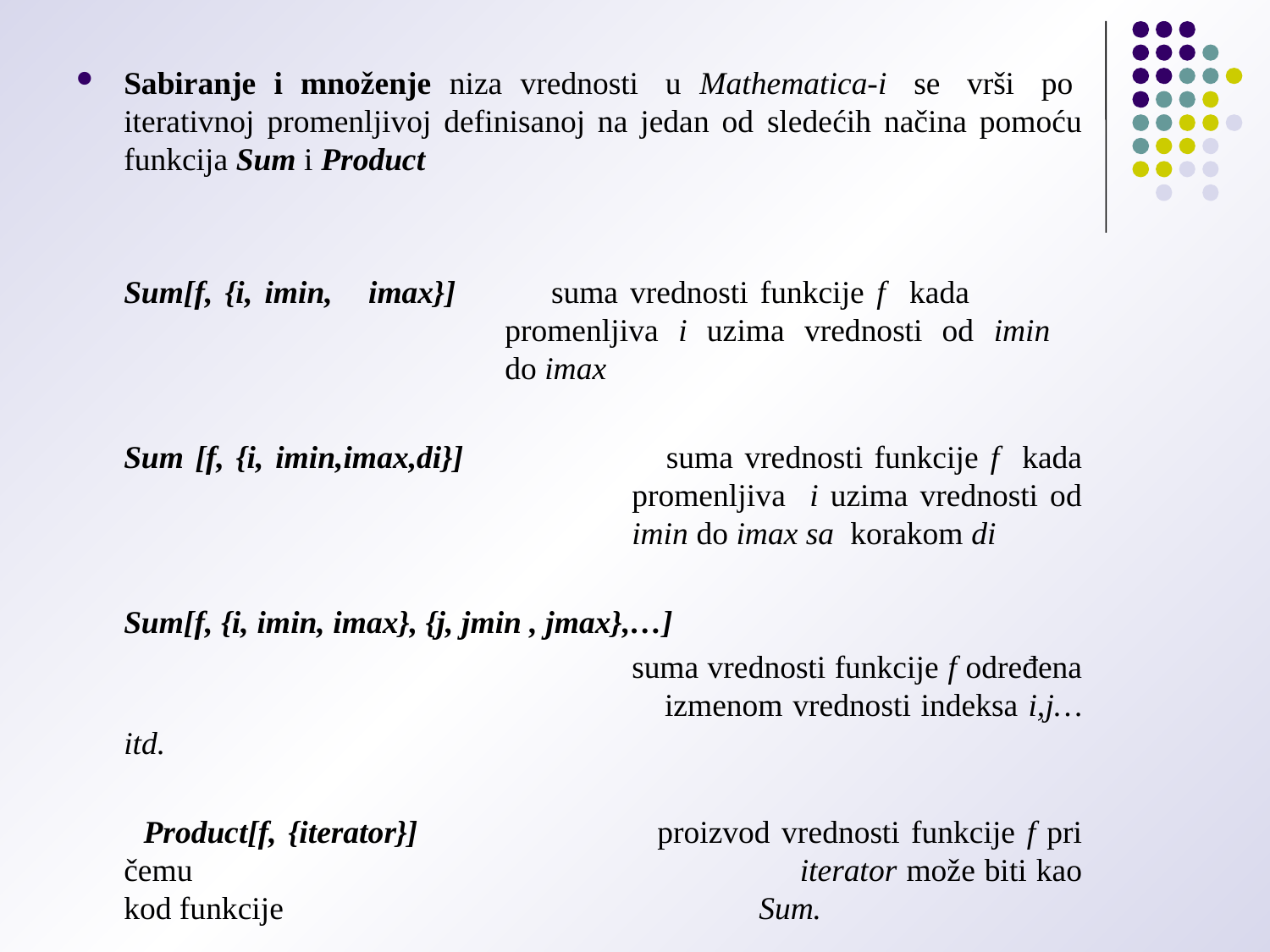

Sabiranje  i  množenje  niza  vrednosti   u  Mathematica-i   se   vrši   po  iterativnoj promenljivoj definisanoj na jedan od sledećih načina pomoću funkcija Sum i Product

	Sum[f, {i, imin,   imax}]       	suma vrednosti funkcije f  kada 				promenljiva i uzima vrednosti od imin 				do imax

	Sum [f, {i, imin,imax,di}]       	suma vrednosti funkcije f  kada 				promenljiva  i uzima vrednosti od 				imin do imax sa  korakom di

	Sum[f, {i, imin, imax}, {j, jmin , jmax},…]
					suma vrednosti funkcije f određena 			                izmenom vrednosti indeksa i,j…itd.

      Product[f, {iterator}] 		proizvod vrednosti funkcije f pri čemu                     			             	iterator može biti kao kod funkcije 				Sum.